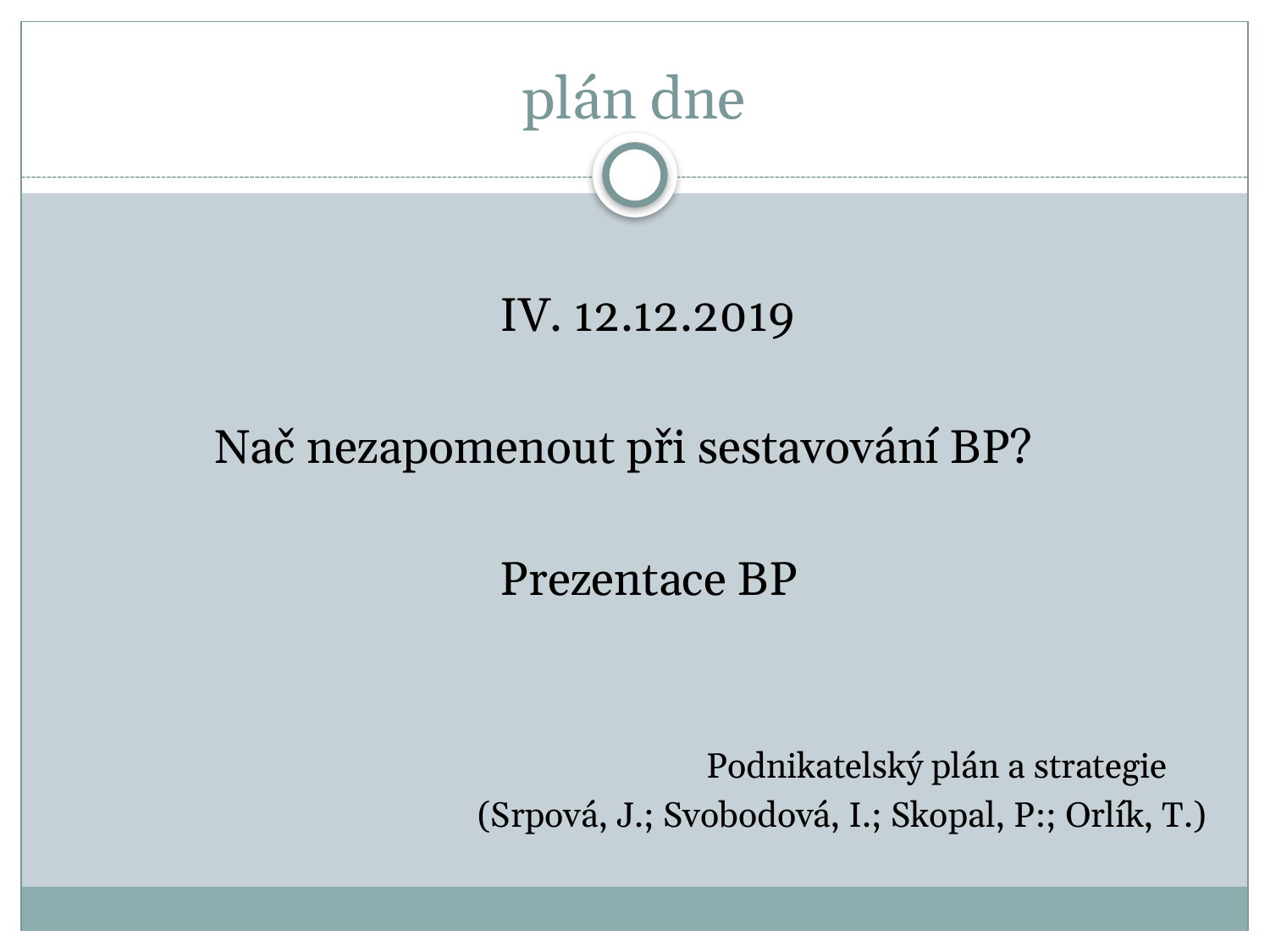

# plán dne

                                       IV. 12.12.2019

              Nač nezapomenout při sestavování BP?

                                       Prezentace BP

                                                                             Podnikatelský plán a strategie
                                                  (Srpová, J.; Svobodová, I.; Skopal, P:; Orlík, T.)